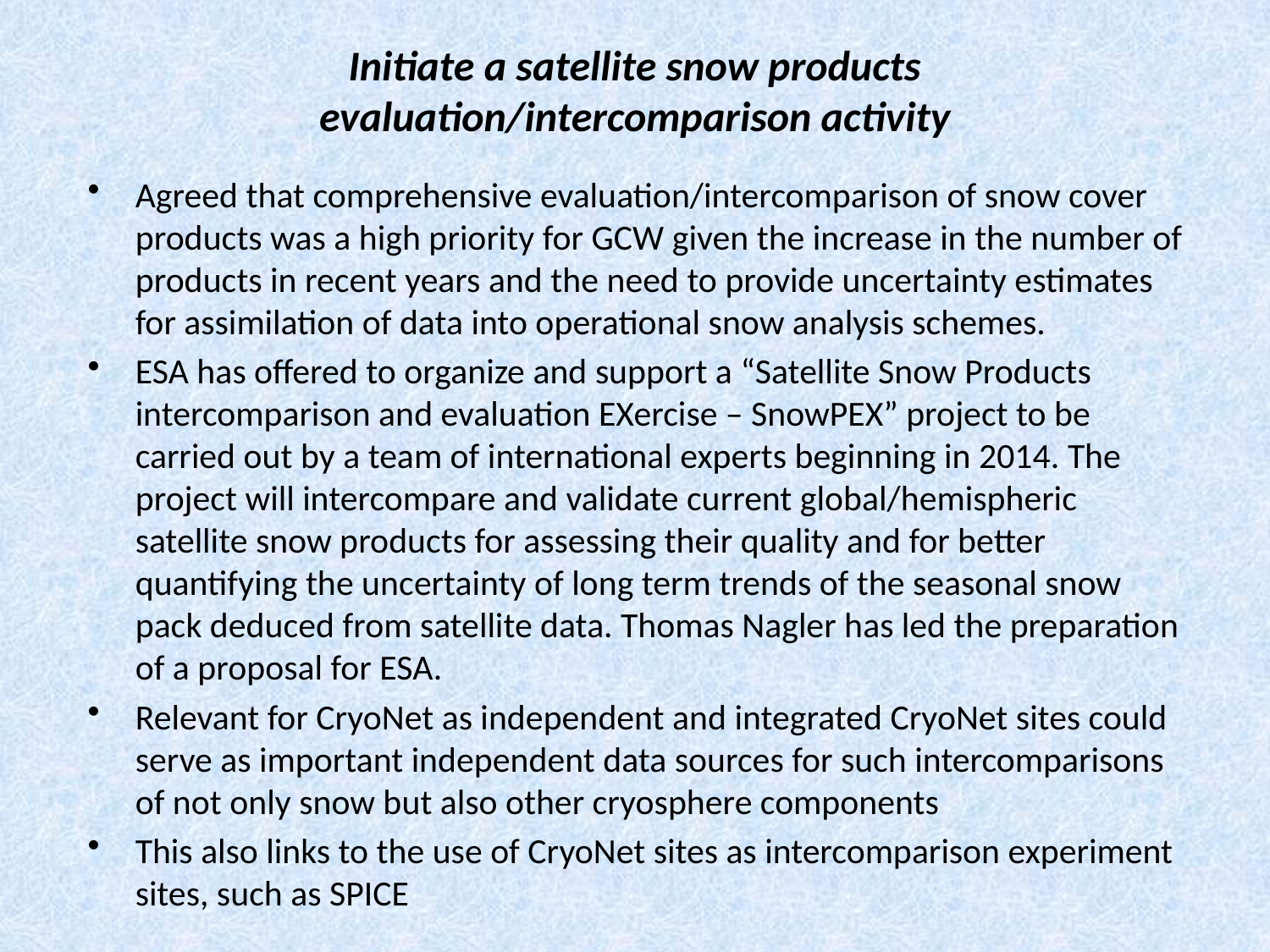

# Initiate a satellite snow products evaluation/intercomparison activity
Agreed that comprehensive evaluation/intercomparison of snow cover products was a high priority for GCW given the increase in the number of products in recent years and the need to provide uncertainty estimates for assimilation of data into operational snow analysis schemes.
ESA has offered to organize and support a “Satellite Snow Products intercomparison and evaluation EXercise – SnowPEX” project to be carried out by a team of international experts beginning in 2014. The project will intercompare and validate current global/hemispheric satellite snow products for assessing their quality and for better quantifying the uncertainty of long term trends of the seasonal snow pack deduced from satellite data. Thomas Nagler has led the preparation of a proposal for ESA.
Relevant for CryoNet as independent and integrated CryoNet sites could serve as important independent data sources for such intercomparisons of not only snow but also other cryosphere components
This also links to the use of CryoNet sites as intercomparison experiment sites, such as SPICE